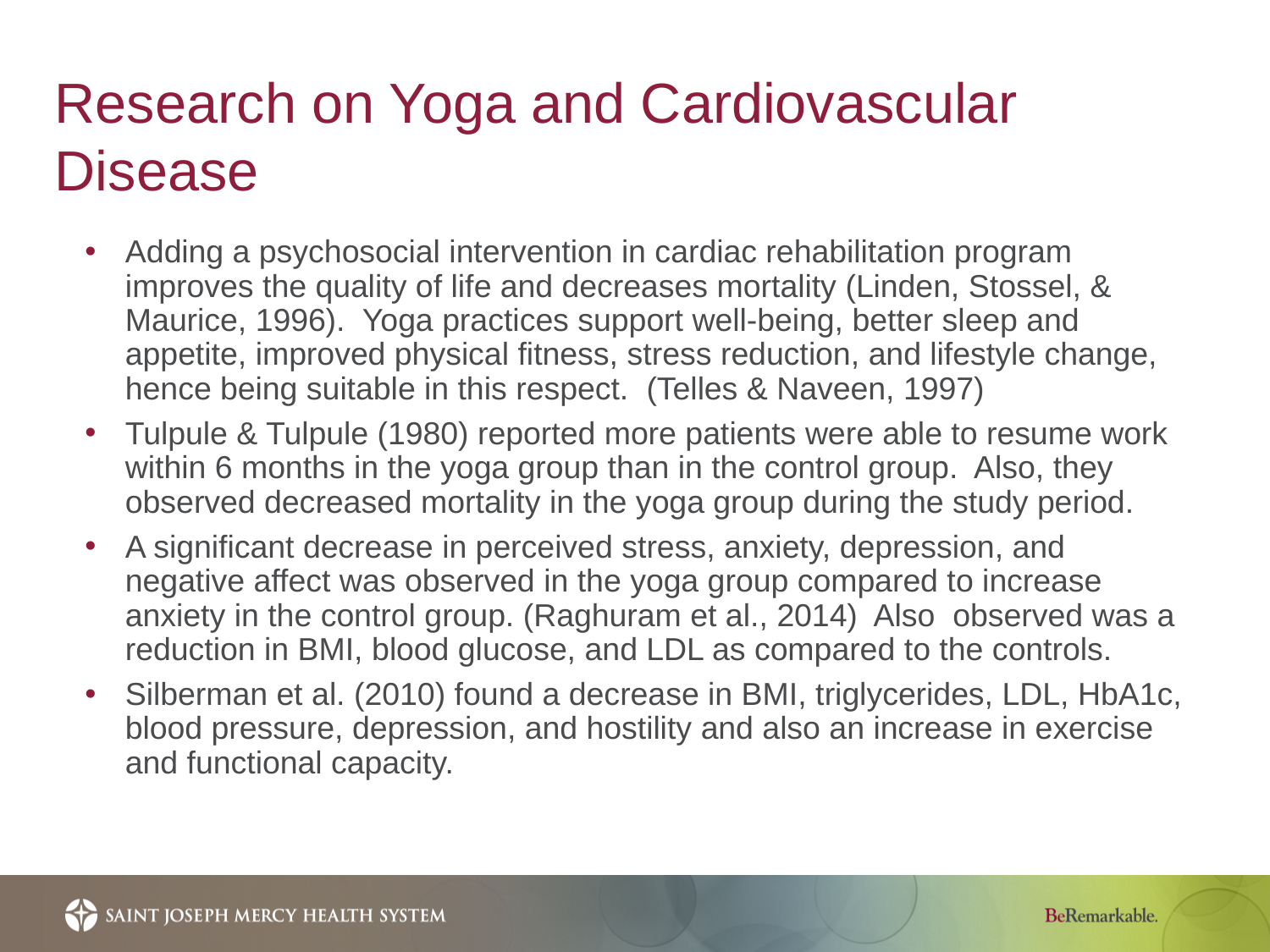

Research on Yoga and Cardiovascular Disease
Adding a psychosocial intervention in cardiac rehabilitation program improves the quality of life and decreases mortality (Linden, Stossel, & Maurice, 1996).  Yoga practices support well-being, better sleep and appetite, improved physical fitness, stress reduction, and lifestyle change, hence being suitable in this respect.  (Telles & Naveen, 1997)
Tulpule & Tulpule (1980) reported more patients were able to resume work within 6 months in the yoga group than in the control group.  Also, they observed decreased mortality in the yoga group during the study period.
A significant decrease in perceived stress, anxiety, depression, and negative affect was observed in the yoga group compared to increase anxiety in the control group. (Raghuram et al., 2014)  Also  observed was a reduction in BMI, blood glucose, and LDL as compared to the controls.
Silberman et al. (2010) found a decrease in BMI, triglycerides, LDL, HbA1c, blood pressure, depression, and hostility and also an increase in exercise and functional capacity.